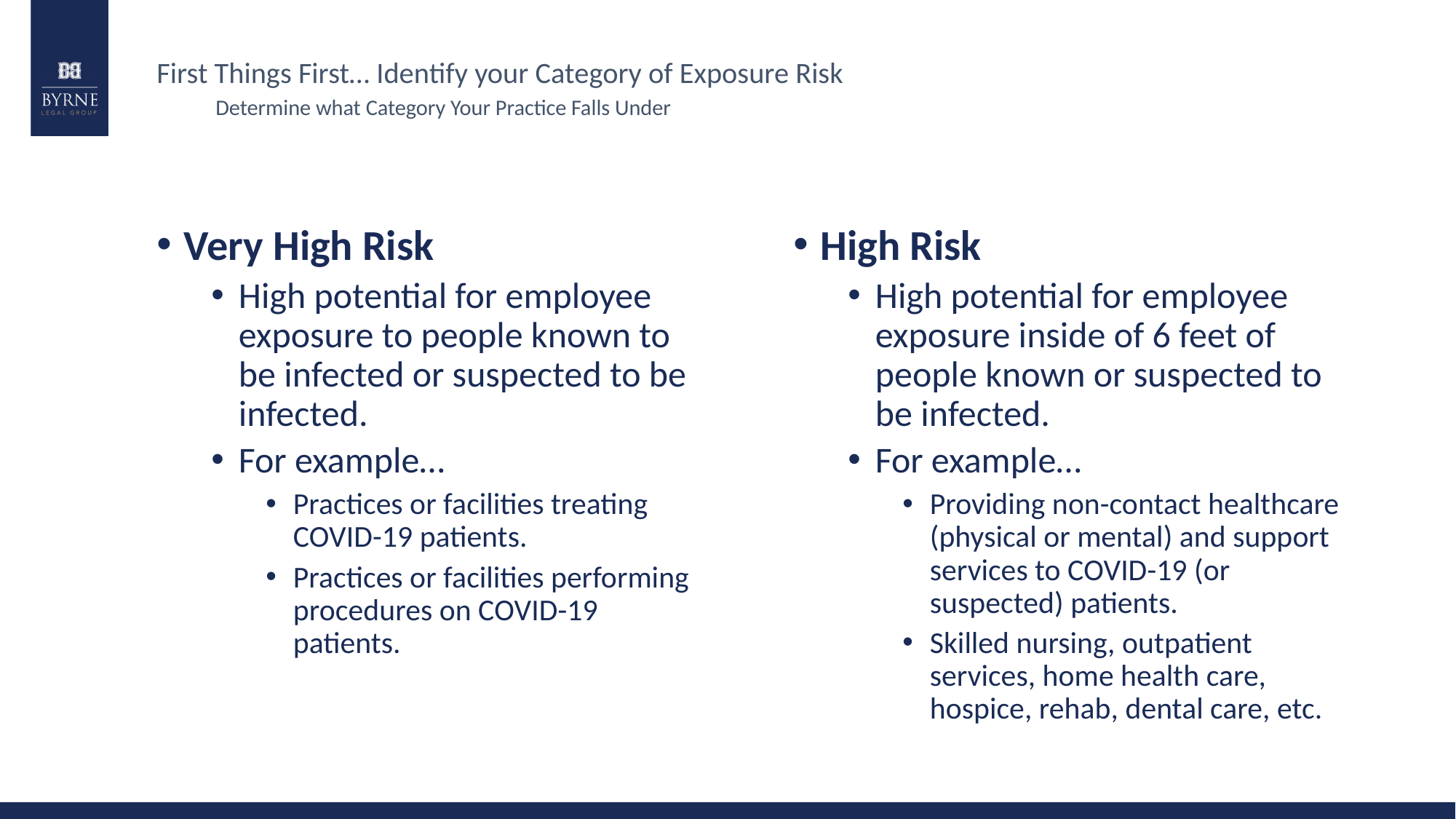

# First Things First… Identify your Category of Exposure Risk Determine what Category Your Practice Falls Under
Very High Risk
High potential for employee exposure to people known to be infected or suspected to be infected.
For example…
Practices or facilities treating COVID-19 patients.
Practices or facilities performing procedures on COVID-19 patients.

High Risk
High potential for employee exposure inside of 6 feet of people known or suspected to be infected.
For example…
Providing non-contact healthcare (physical or mental) and support services to COVID-19 (or suspected) patients.
Skilled nursing, outpatient services, home health care, hospice, rehab, dental care, etc.